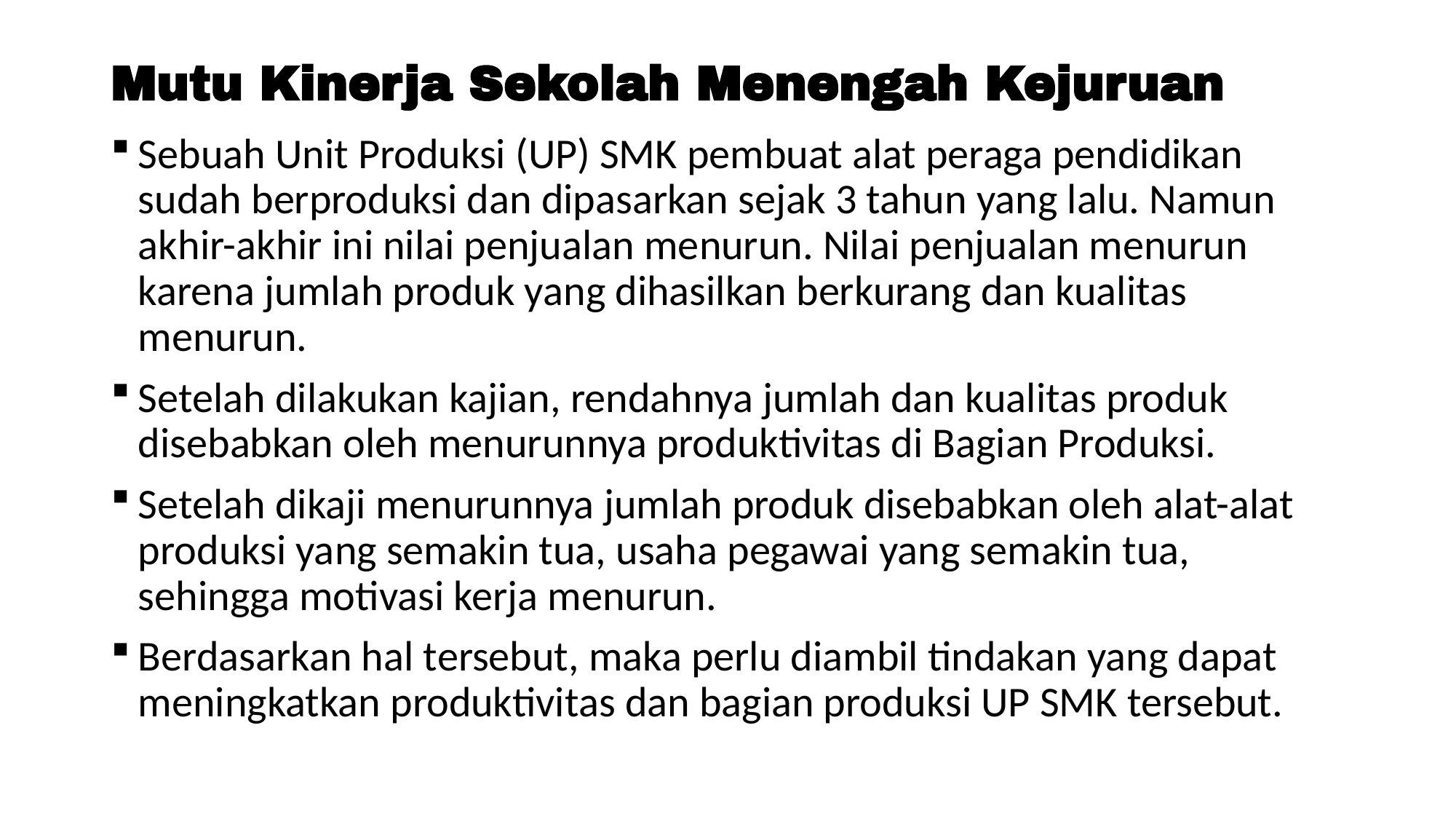

# Mutu Kinerja Sekolah Menengah Kejuruan
Sebuah Unit Produksi (UP) SMK pembuat alat peraga pendidikan sudah berproduksi dan dipasarkan sejak 3 tahun yang lalu. Namun akhir-akhir ini nilai penjualan menurun. Nilai penjualan menurun karena jumlah produk yang dihasilkan berkurang dan kualitas menurun.
Setelah dilakukan kajian, rendahnya jumlah dan kualitas produk disebabkan oleh menurunnya produktivitas di Bagian Produksi.
Setelah dikaji menurunnya jumlah produk disebabkan oleh alat-alat produksi yang semakin tua, usaha pegawai yang semakin tua, sehingga motivasi kerja menurun.
Berdasarkan hal tersebut, maka perlu diambil tindakan yang dapat meningkatkan produktivitas dan bagian produksi UP SMK tersebut.